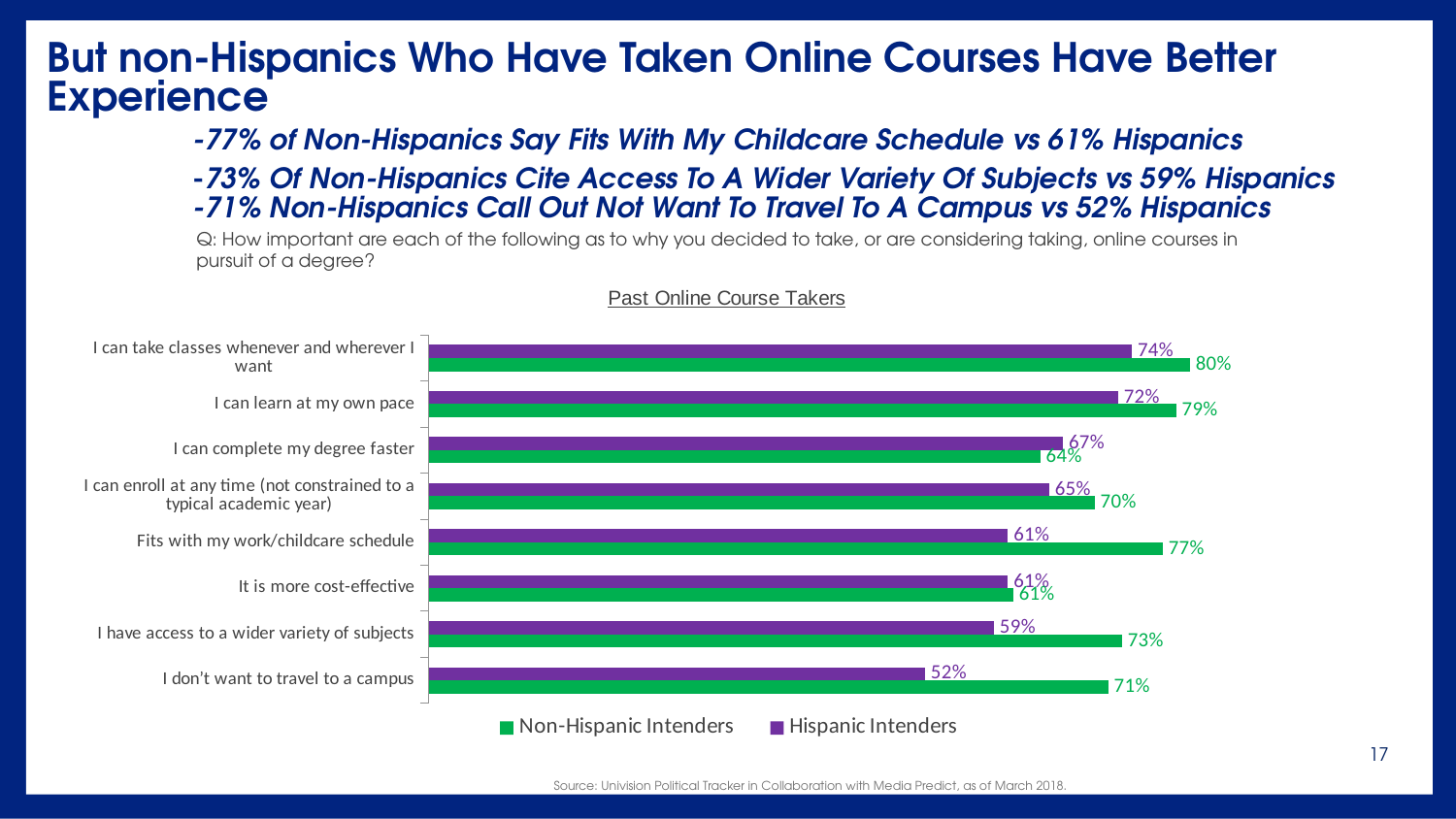

But non-Hispanics Who Have Taken Online Courses Have Better Experience
	-77% of Non-Hispanics Say Fits With My Childcare Schedule vs 61% Hispanics
	-73% Of Non-Hispanics Cite Access To A Wider Variety Of Subjects vs 59% Hispanics
	-71% Non-Hispanics Call Out Not Want To Travel To A Campus vs 52% Hispanics

Q: How important are each of the following as to why you decided to take, or are considering taking, online courses in pursuit of a degree?

[unsupported chart]

17
Source: Univision Political Tracker in Collaboration with Media Predict, as of March 2018.